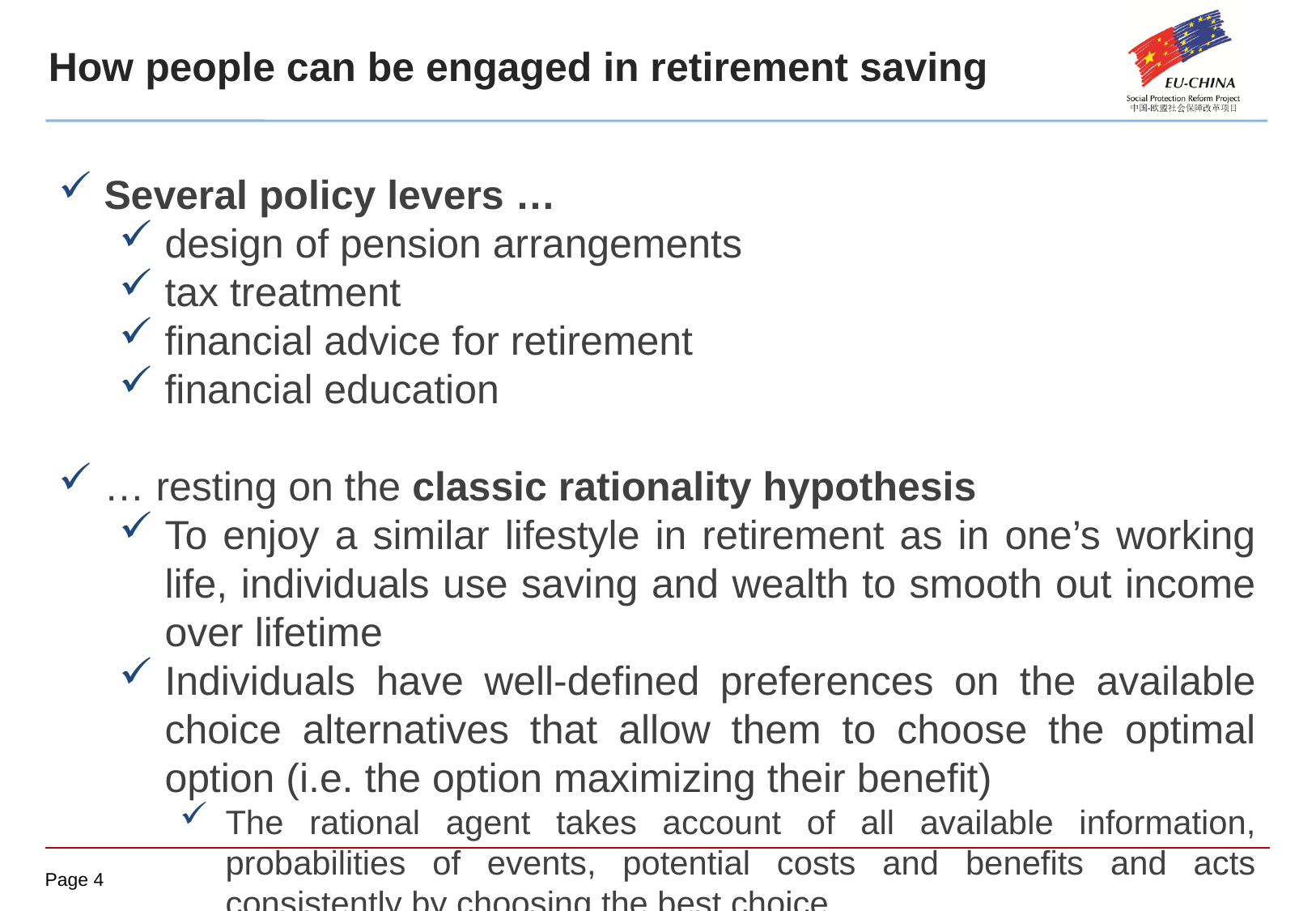

How people can be engaged in retirement saving
Several policy levers …
design of pension arrangements
tax treatment
financial advice for retirement
financial education

… resting on the classic rationality hypothesis
To enjoy a similar lifestyle in retirement as in one’s working life, individuals use saving and wealth to smooth out income over lifetime
Individuals have well-defined preferences on the available choice alternatives that allow them to choose the optimal option (i.e. the option maximizing their benefit)
The rational agent takes account of all available information, probabilities of events, potential costs and benefits and acts consistently by choosing the best choice
The rational agent shows self-control in intertemporal choices